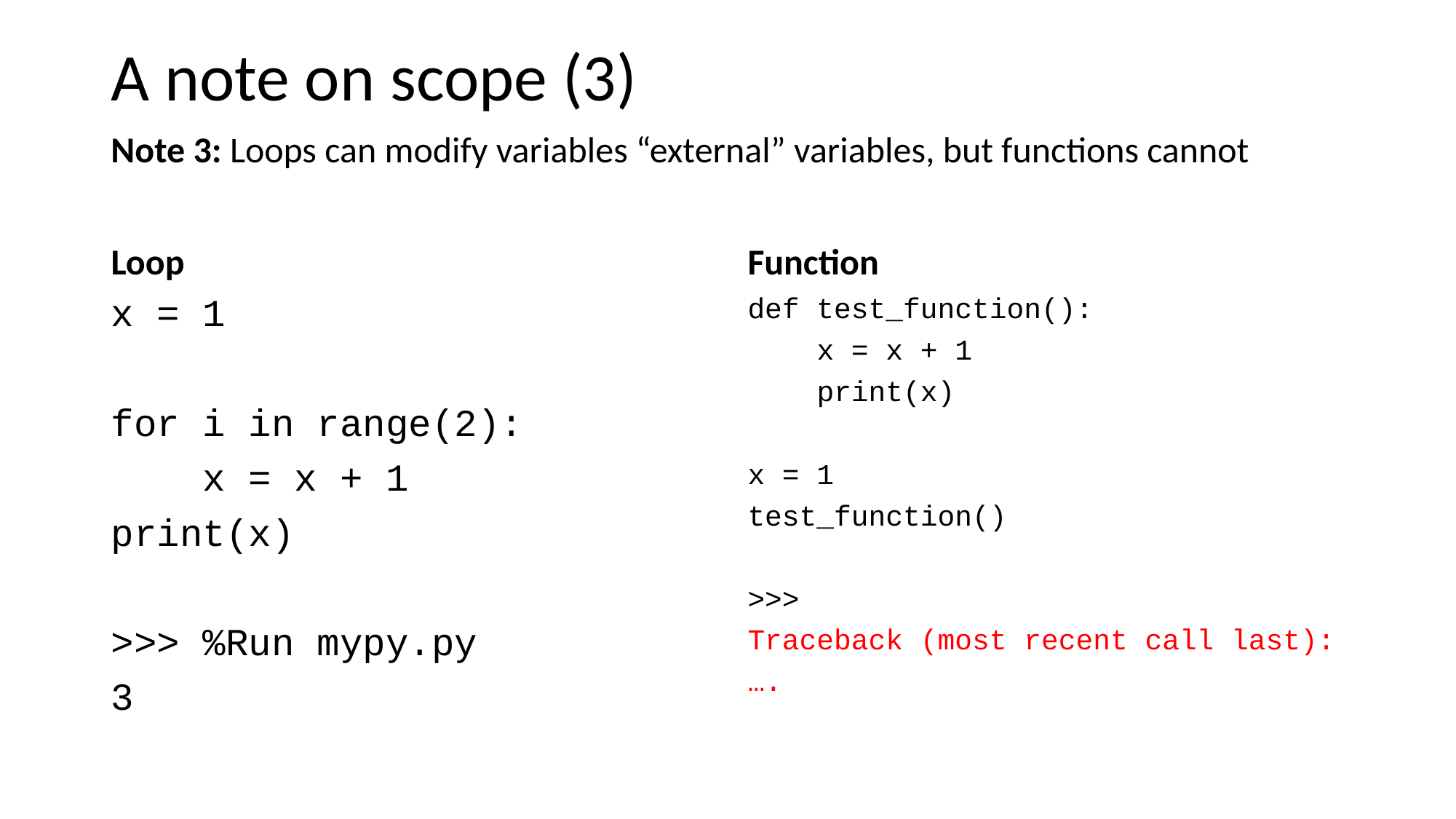

# A note on scope (3)
Note 3: Loops can modify variables “external” variables, but functions cannot
Loop
Function
x = 1

for i in range(2):
    x = x + 1
print(x)

>>> %Run mypy.py
3

def test_function():
    x = x + 1
    print(x)

x = 1
test_function()

>>>
Traceback (most recent call last):
….